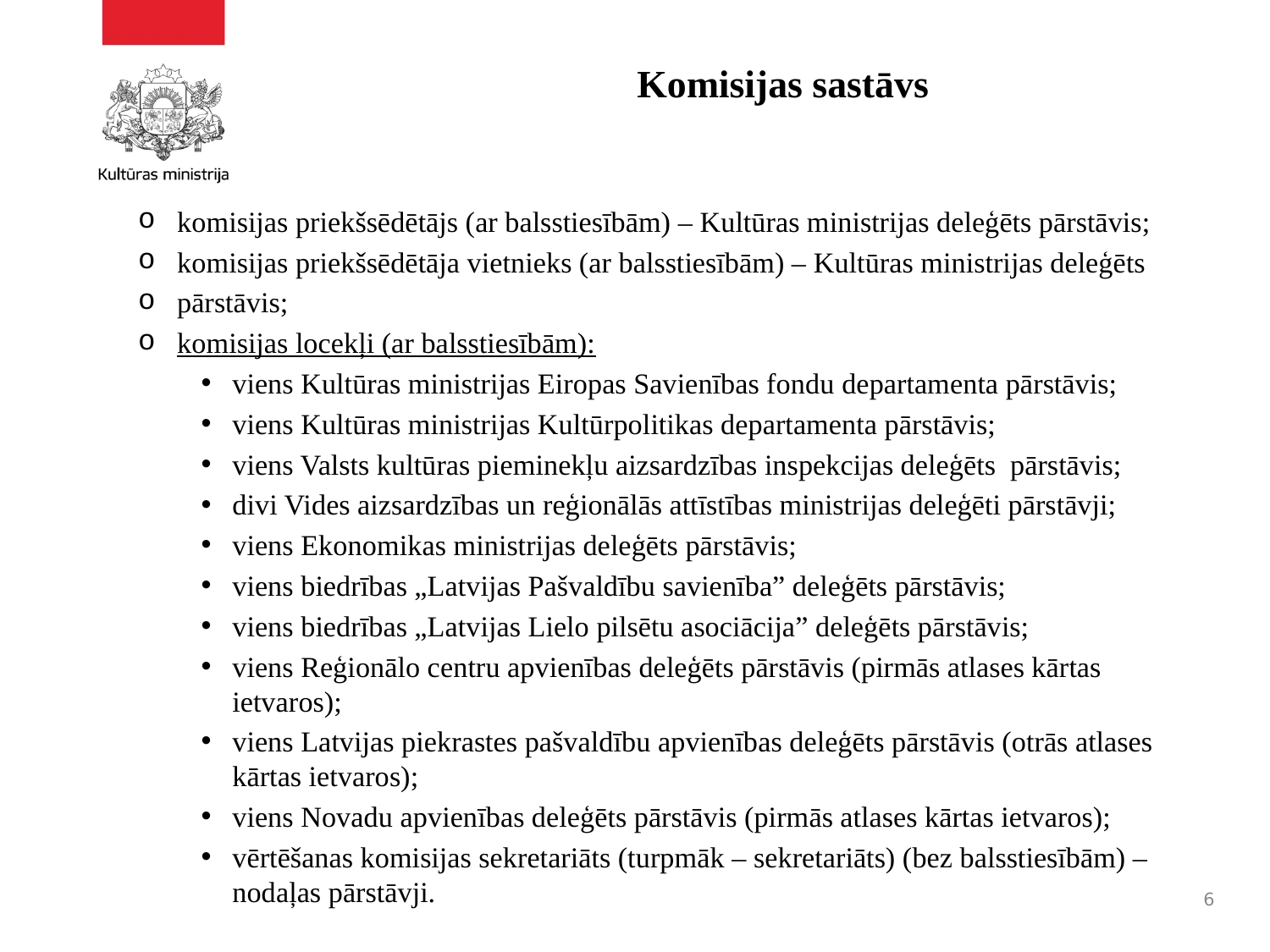

# Komisijas sastāvs
komisijas priekšsēdētājs (ar balsstiesībām) – Kultūras ministrijas deleģēts pārstāvis;
komisijas priekšsēdētāja vietnieks (ar balsstiesībām) – Kultūras ministrijas deleģēts
pārstāvis;
komisijas locekļi (ar balsstiesībām):
viens Kultūras ministrijas Eiropas Savienības fondu departamenta pārstāvis;
viens Kultūras ministrijas Kultūrpolitikas departamenta pārstāvis;
viens Valsts kultūras pieminekļu aizsardzības inspekcijas deleģēts  pārstāvis;
divi Vides aizsardzības un reģionālās attīstības ministrijas deleģēti pārstāvji;
viens Ekonomikas ministrijas deleģēts pārstāvis;
viens biedrības „Latvijas Pašvaldību savienība” deleģēts pārstāvis;
viens biedrības „Latvijas Lielo pilsētu asociācija” deleģēts pārstāvis;
viens Reģionālo centru apvienības deleģēts pārstāvis (pirmās atlases kārtas ietvaros);
viens Latvijas piekrastes pašvaldību apvienības deleģēts pārstāvis (otrās atlases kārtas ietvaros);
viens Novadu apvienības deleģēts pārstāvis (pirmās atlases kārtas ietvaros);
vērtēšanas komisijas sekretariāts (turpmāk – sekretariāts) (bez balsstiesībām) – nodaļas pārstāvji.

6